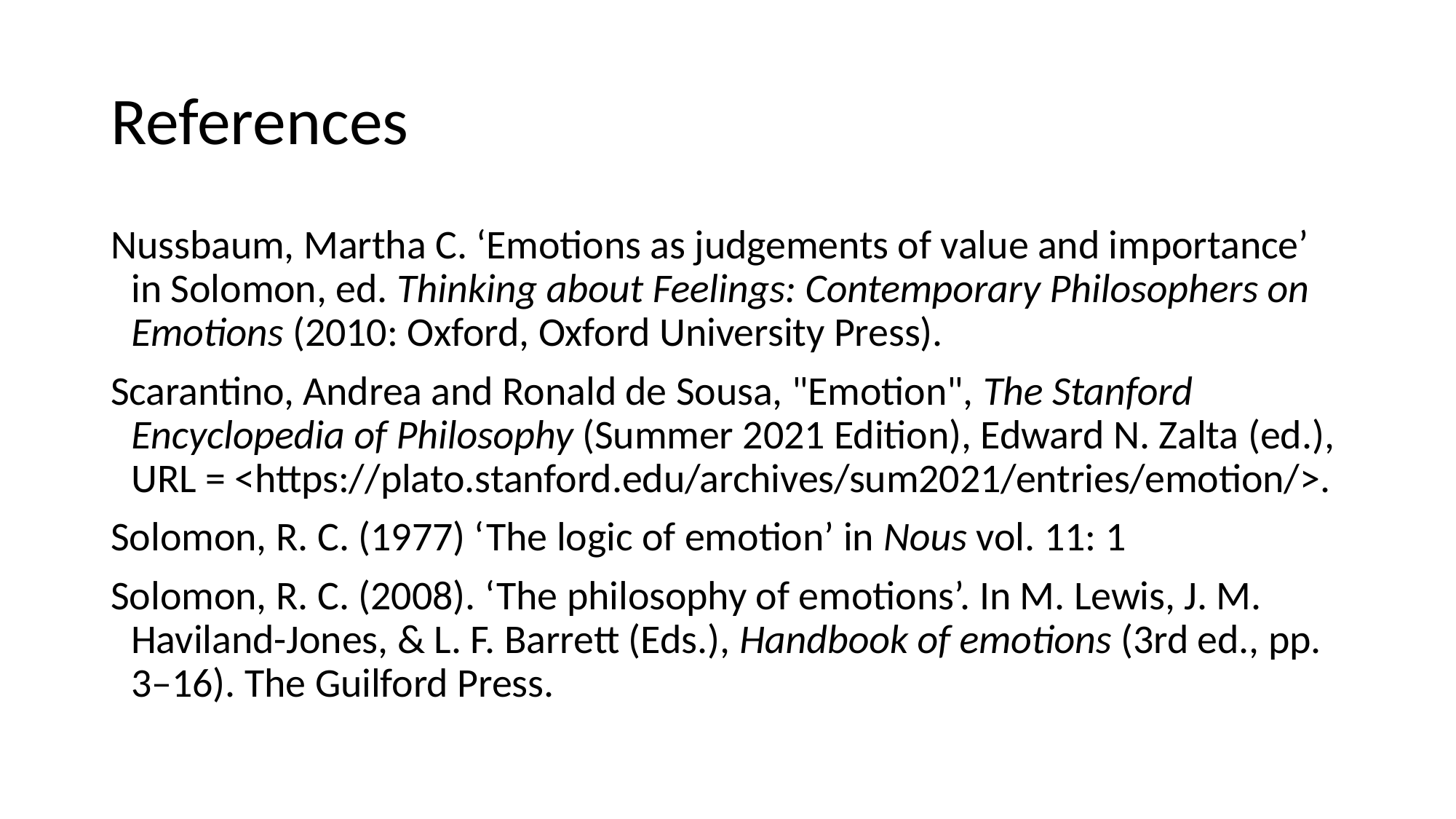

# References
Nussbaum, Martha C. ‘Emotions as judgements of value and importance’ in Solomon, ed. Thinking about Feelings: Contemporary Philosophers on Emotions (2010: Oxford, Oxford University Press).
Scarantino, Andrea and Ronald de Sousa, "Emotion", The Stanford Encyclopedia of Philosophy (Summer 2021 Edition), Edward N. Zalta (ed.), URL = <https://plato.stanford.edu/archives/sum2021/entries/emotion/>.
Solomon, R. C. (1977) ‘The logic of emotion’ in Nous vol. 11: 1
Solomon, R. C. (2008). ‘The philosophy of emotions’. In M. Lewis, J. M. Haviland-Jones, & L. F. Barrett (Eds.), Handbook of emotions (3rd ed., pp. 3–16). The Guilford Press.